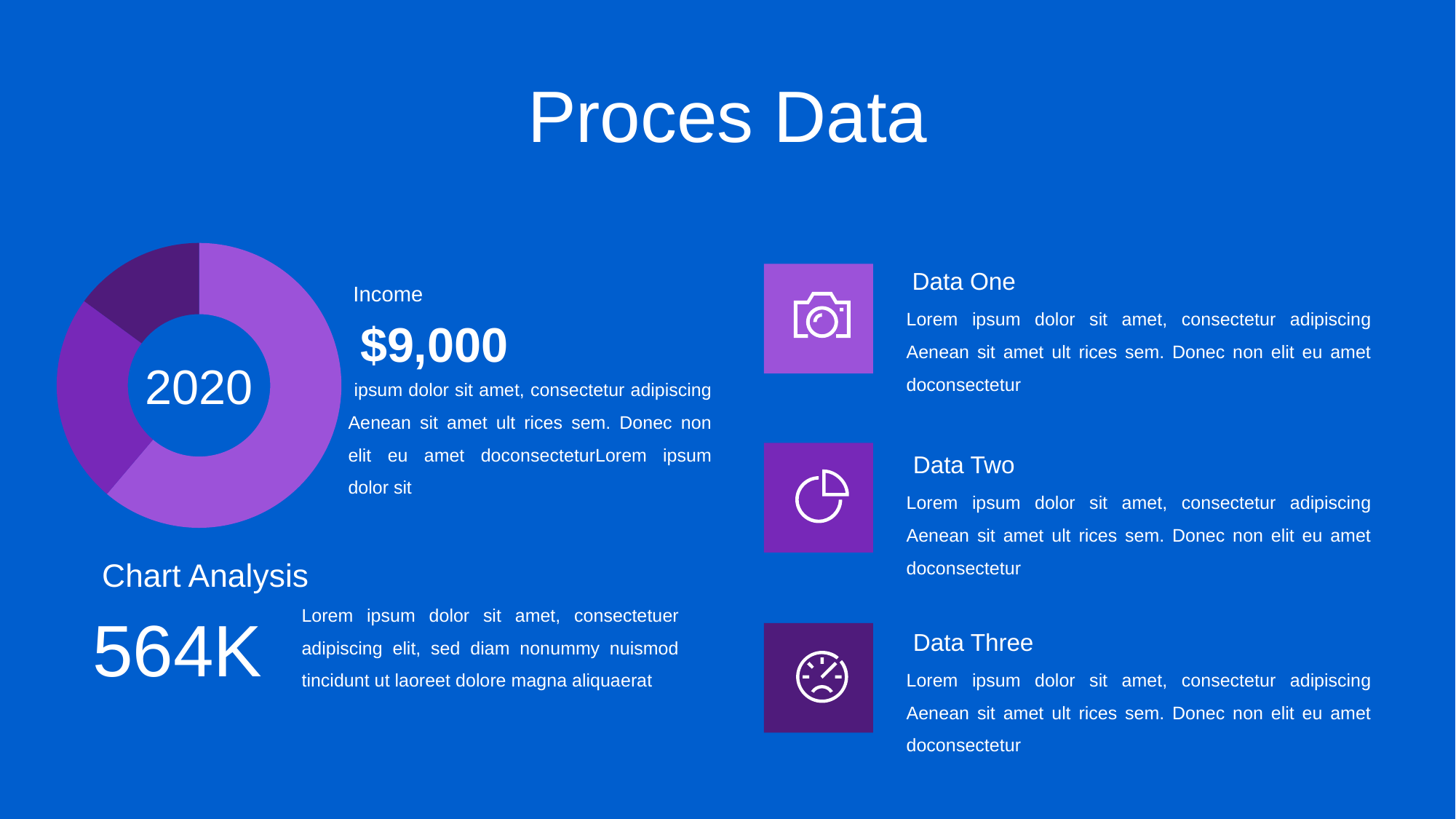

# Proces Data

### Chart

| Category | Sales |
|---|---|
| 1st Qtr | 8.2 |
| 2nd Qtr | 3.2 |
| 3rd Qtr | 2.0 |
Data One

Income
Lorem ipsum dolor sit amet, consectetur adipiscing Aenean sit amet ult rices sem. Donec non elit eu amet doconsectetur

$9,000
2020
 ipsum dolor sit amet, consectetur adipiscing Aenean sit amet ult rices sem. Donec non elit eu amet doconsecteturLorem ipsum dolor sit

Data Two

Lorem ipsum dolor sit amet, consectetur adipiscing Aenean sit amet ult rices sem. Donec non elit eu amet doconsectetur
Chart Analysis
Lorem ipsum dolor sit amet, consectetuer adipiscing elit, sed diam nonummy nuismod tincidunt ut laoreet dolore magna aliquaerat
564K
Data Three

Lorem ipsum dolor sit amet, consectetur adipiscing Aenean sit amet ult rices sem. Donec non elit eu amet doconsectetur